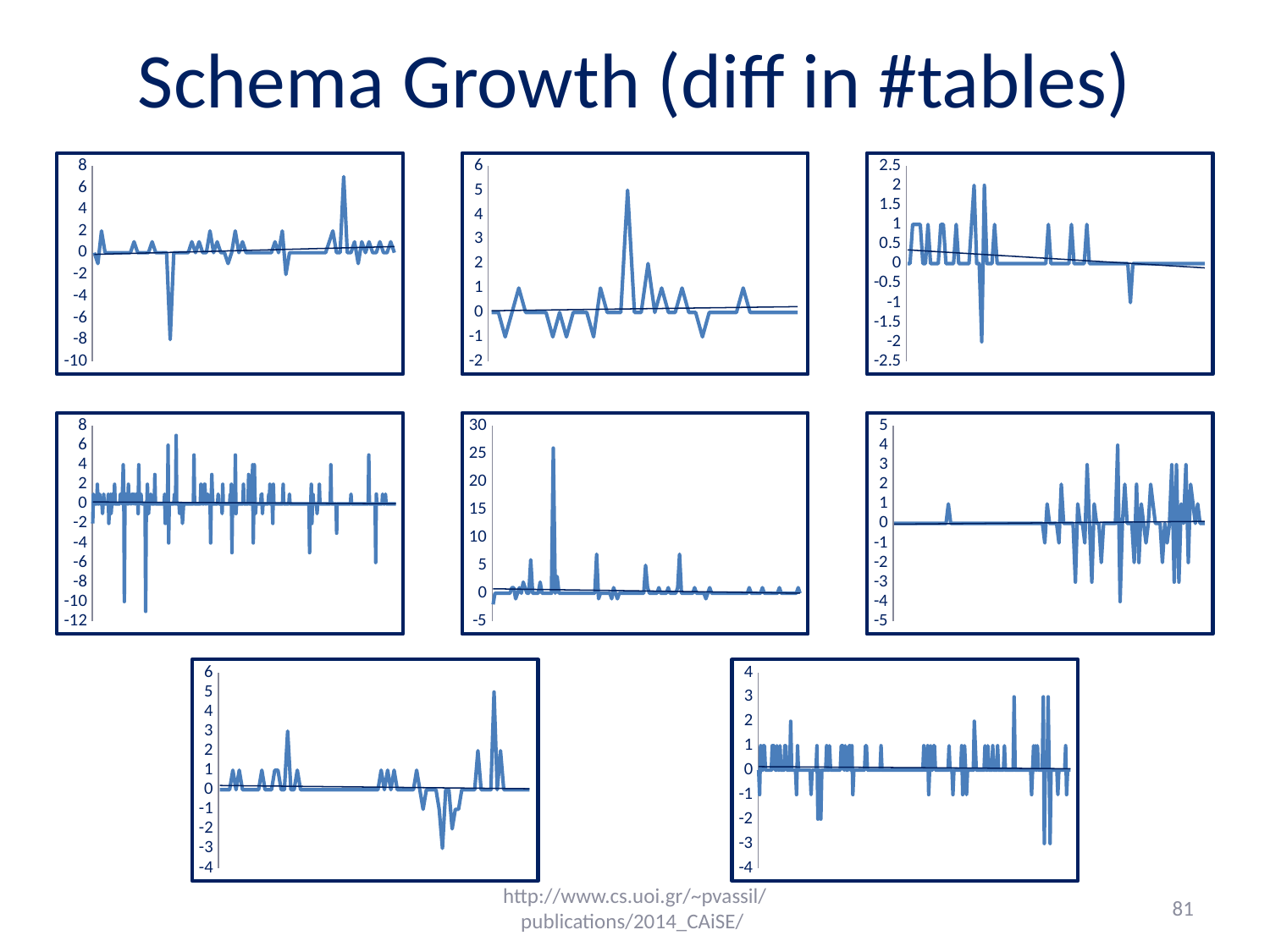

Schema Growth (diff in #tables)

### Chart

| Category | growth T |
|---|---|

### Chart

| Category | growth T |
|---|---|

### Chart

| Category | growth T |
|---|---|

### Chart

| Category | growth T |
|---|---|

### Chart

| Category | growth T |
|---|---|

### Chart

| Category | growth T |
|---|---|

### Chart

| Category | growth T |
|---|---|

### Chart

| Category | growth T |
|---|---|
http://www.cs.uoi.gr/~pvassil/publications/2014_CAiSE/
81